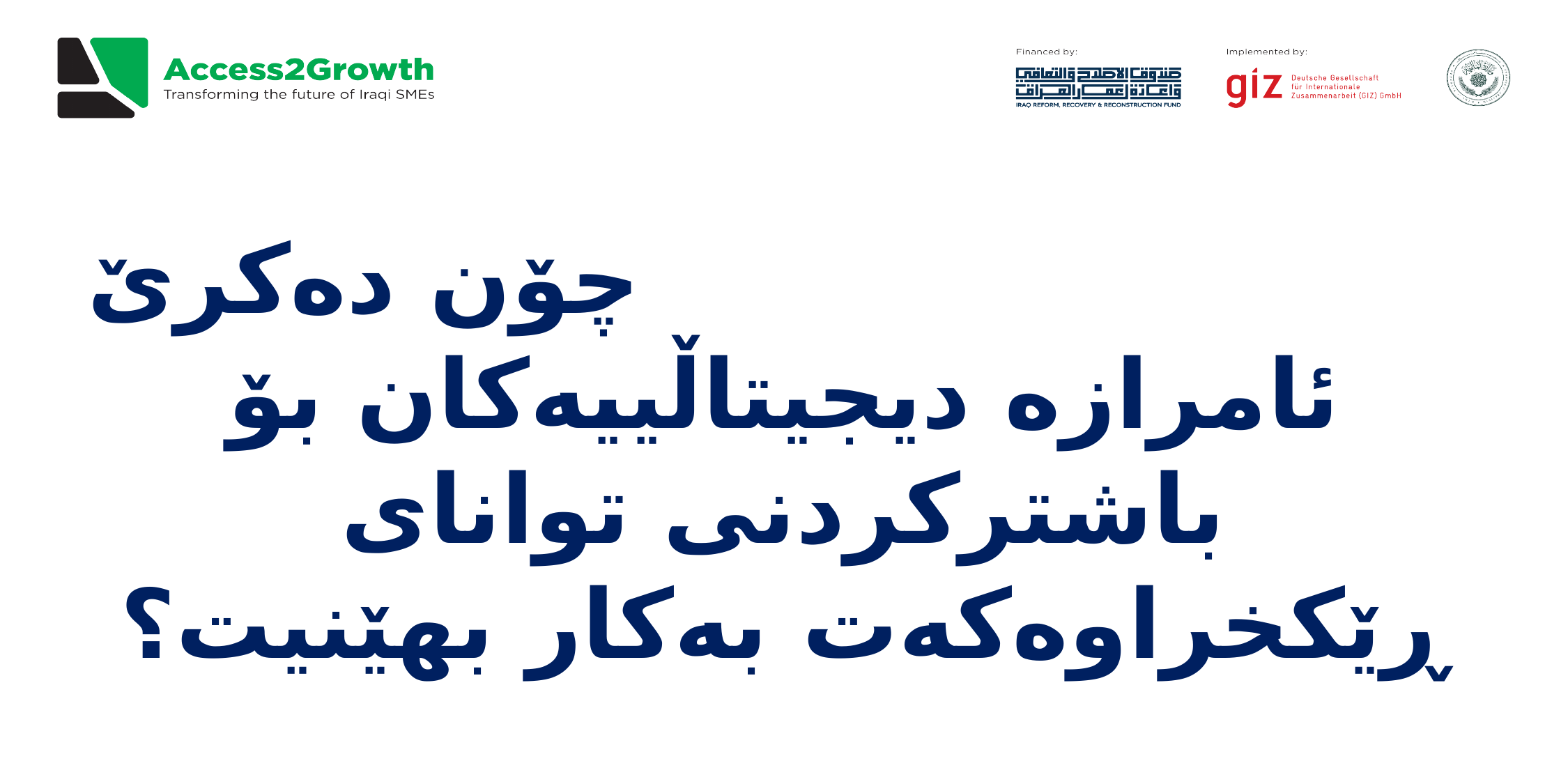

چۆن دەکرێ
ئامرازە دیجیتاڵییەکان بۆ باشترکردنی توانای ڕێکخراوەکەت بەکار بهێنیت؟